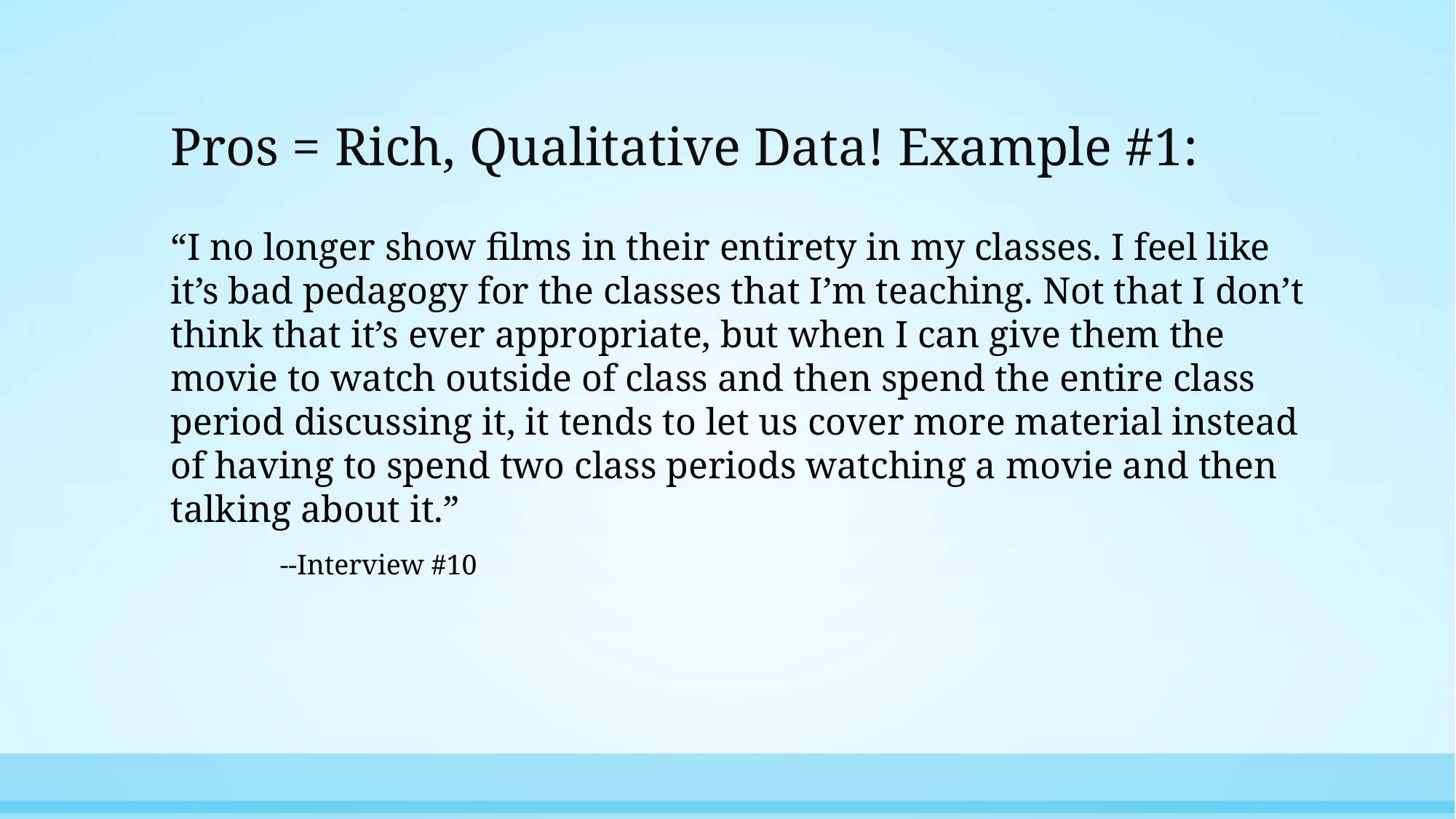

# Pros = Rich, Qualitative Data! Example #1:
“I no longer show films in their entirety in my classes. I feel like it’s bad pedagogy for the classes that I’m teaching. Not that I don’t think that it’s ever appropriate, but when I can give them the movie to watch outside of class and then spend the entire class period discussing it, it tends to let us cover more material instead of having to spend two class periods watching a movie and then talking about it.”
	--Interview #10